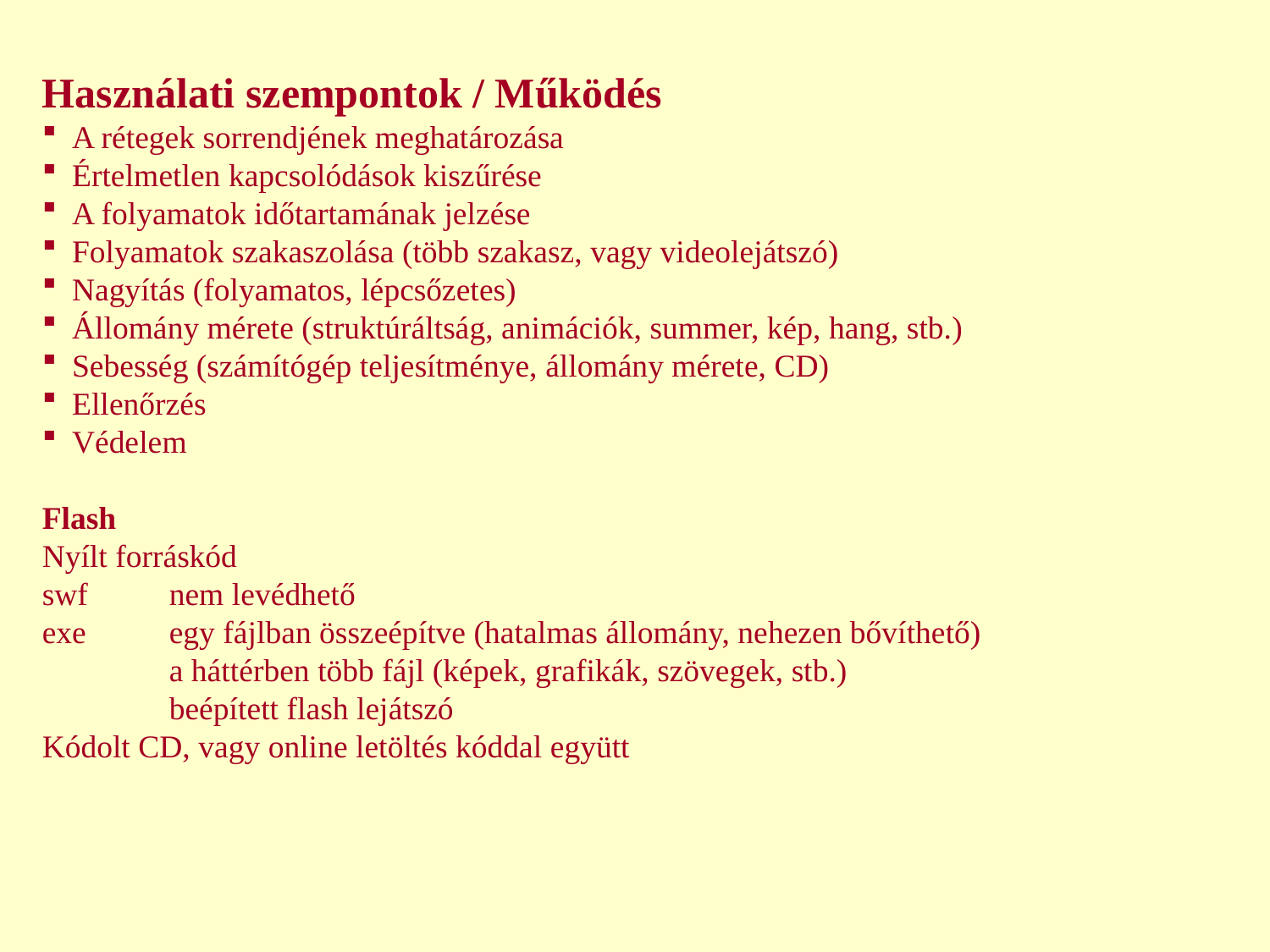

Használati szempontok / Működés
A rétegek sorrendjének meghatározása
Értelmetlen kapcsolódások kiszűrése
A folyamatok időtartamának jelzése
Folyamatok szakaszolása (több szakasz, vagy videolejátszó)
Nagyítás (folyamatos, lépcsőzetes)
Állomány mérete (struktúráltság, animációk, summer, kép, hang, stb.)
Sebesség (számítógép teljesítménye, állomány mérete, CD)
Ellenőrzés
Védelem

Flash
Nyílt forráskód
swf 	nem levédhető
exe	egy fájlban összeépítve (hatalmas állomány, nehezen bővíthető)
	a háttérben több fájl (képek, grafikák, szövegek, stb.)
	beépített flash lejátszó
Kódolt CD, vagy online letöltés kóddal együtt